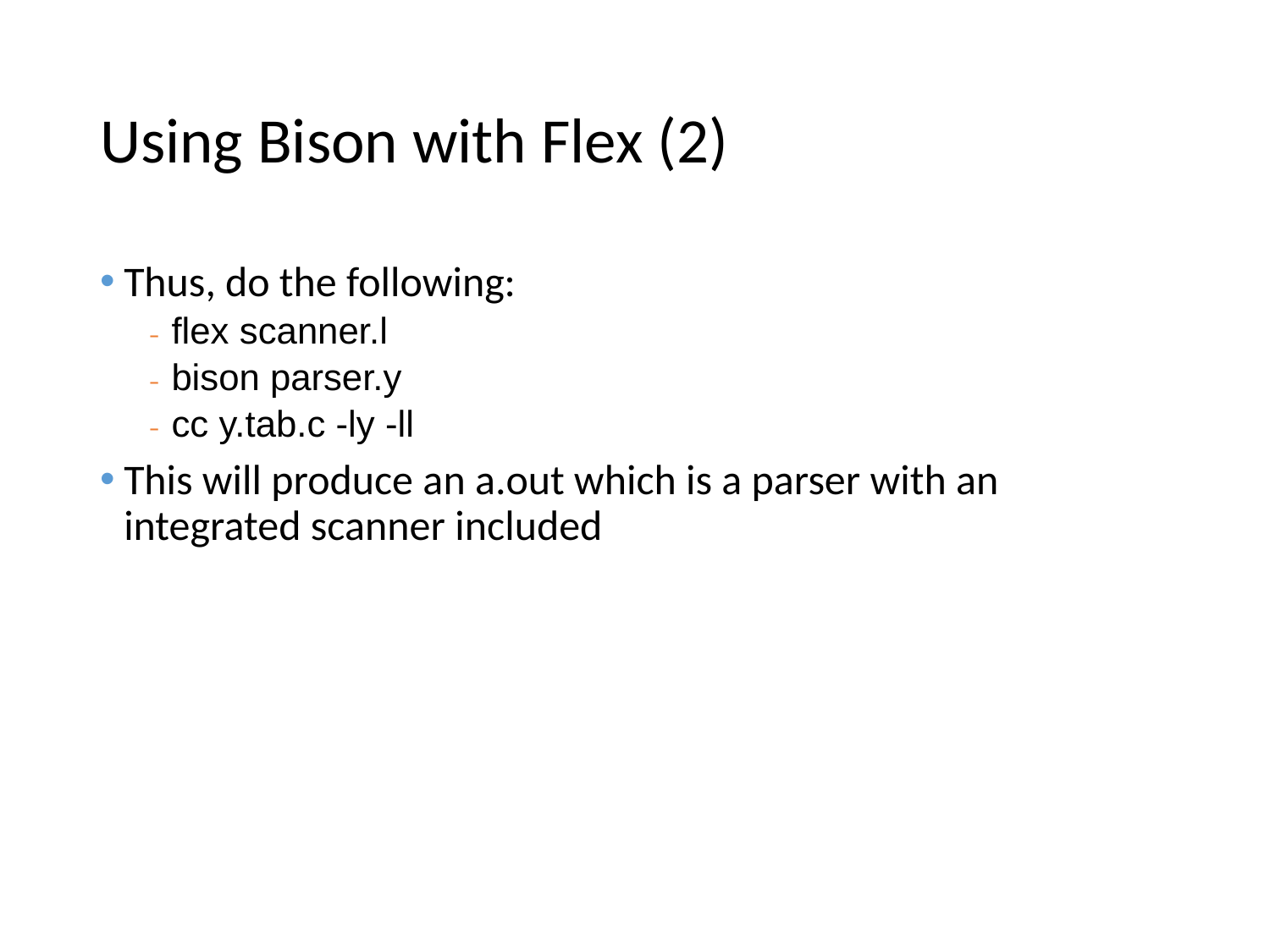

# Using Bison with Flex (2)
Thus, do the following:
flex scanner.l
bison parser.y
cc y.tab.c -ly -ll
This will produce an a.out which is a parser with an integrated scanner included